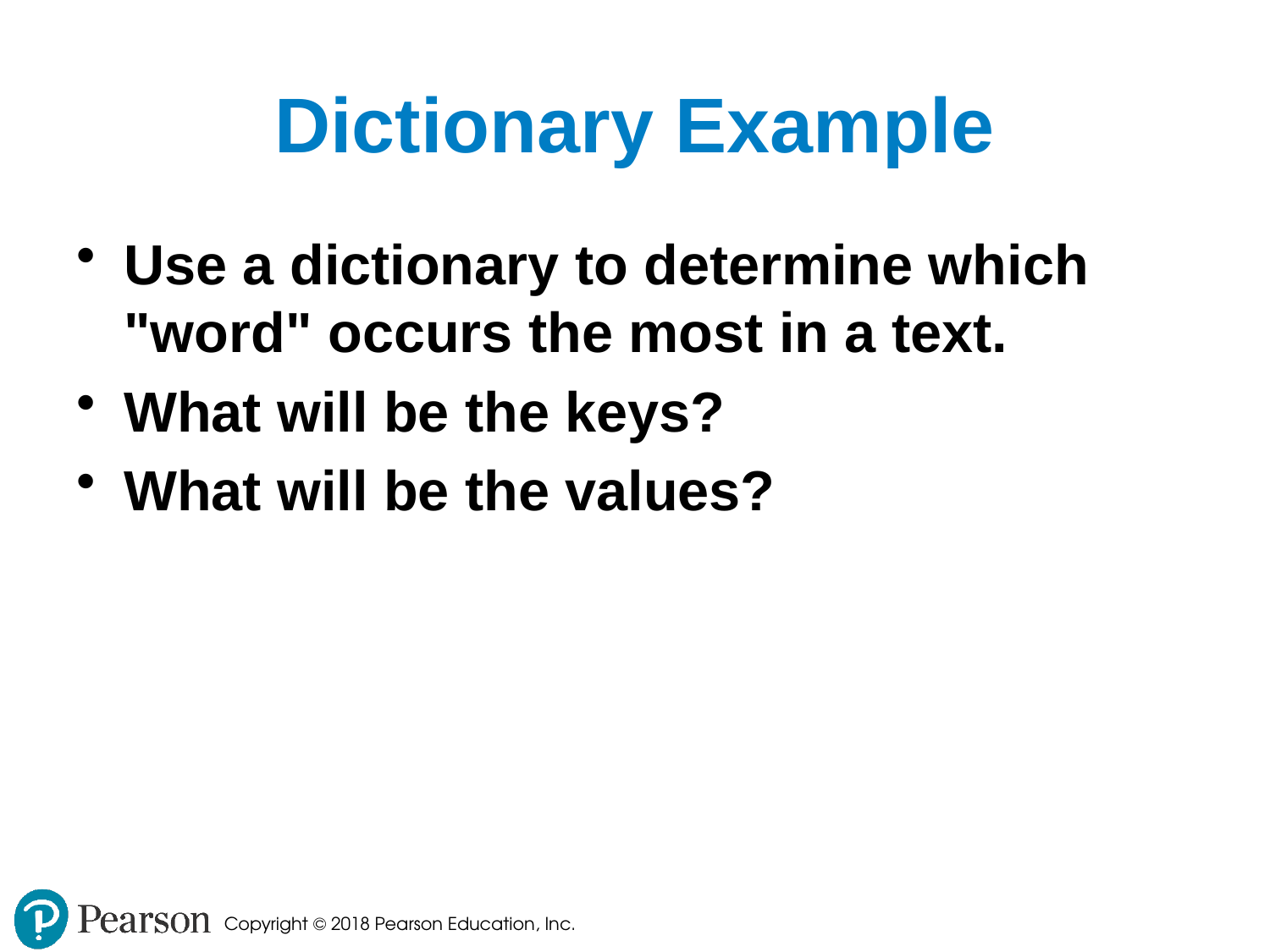

# Dictionary Example
Use a dictionary to determine which "word" occurs the most in a text.
What will be the keys?
What will be the values?